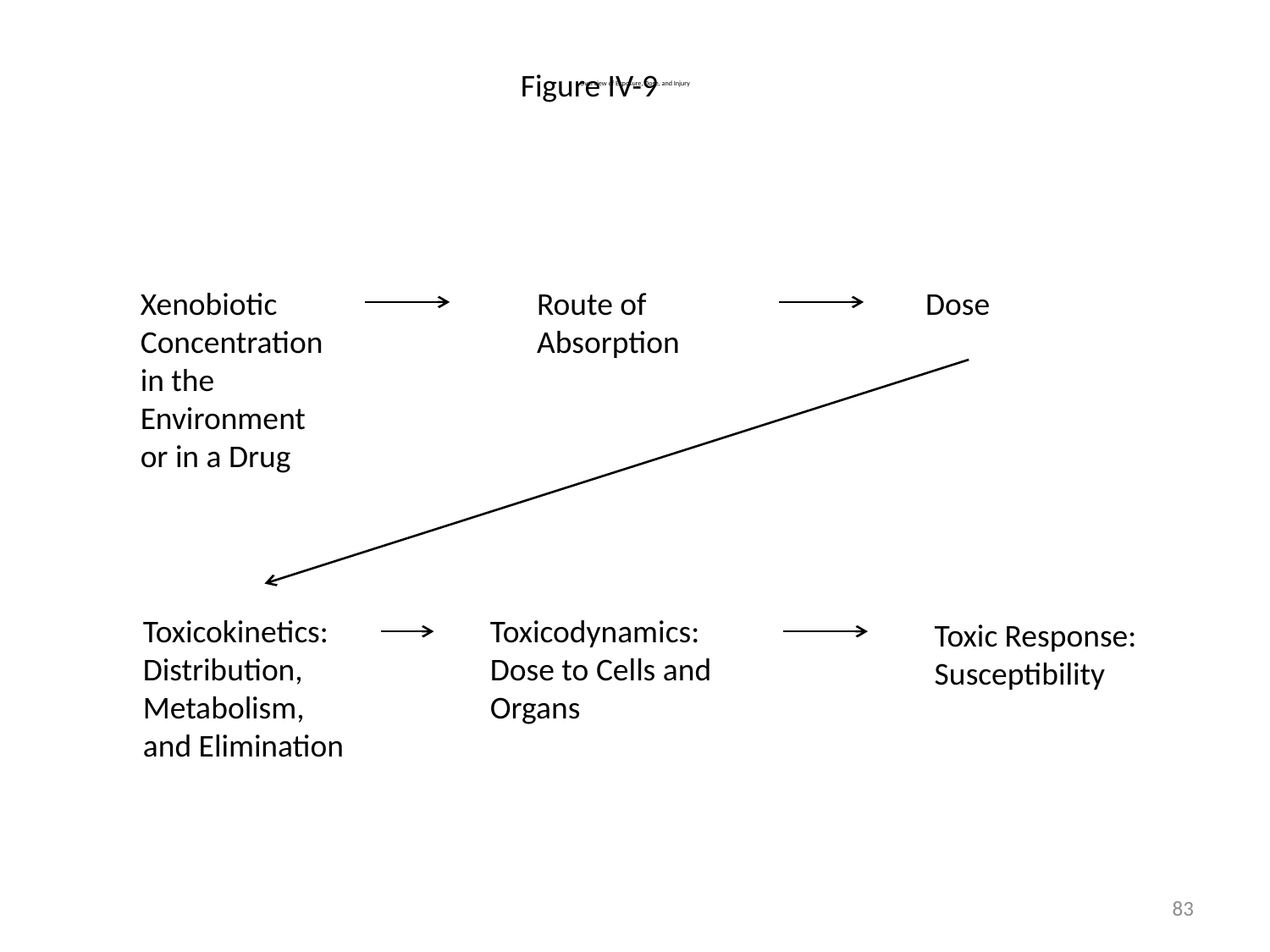

Figure IV-9
# Overview of Exposure, Dose, and Injury

Xenobiotic Concentration in the Environment or in a Drug

Route of
Absorption

Dose

Toxicokinetics:
Distribution,
Metabolism,
and Elimination

Toxicodynamics:
Dose to Cells and
Organs

Toxic Response:
Susceptibility
83